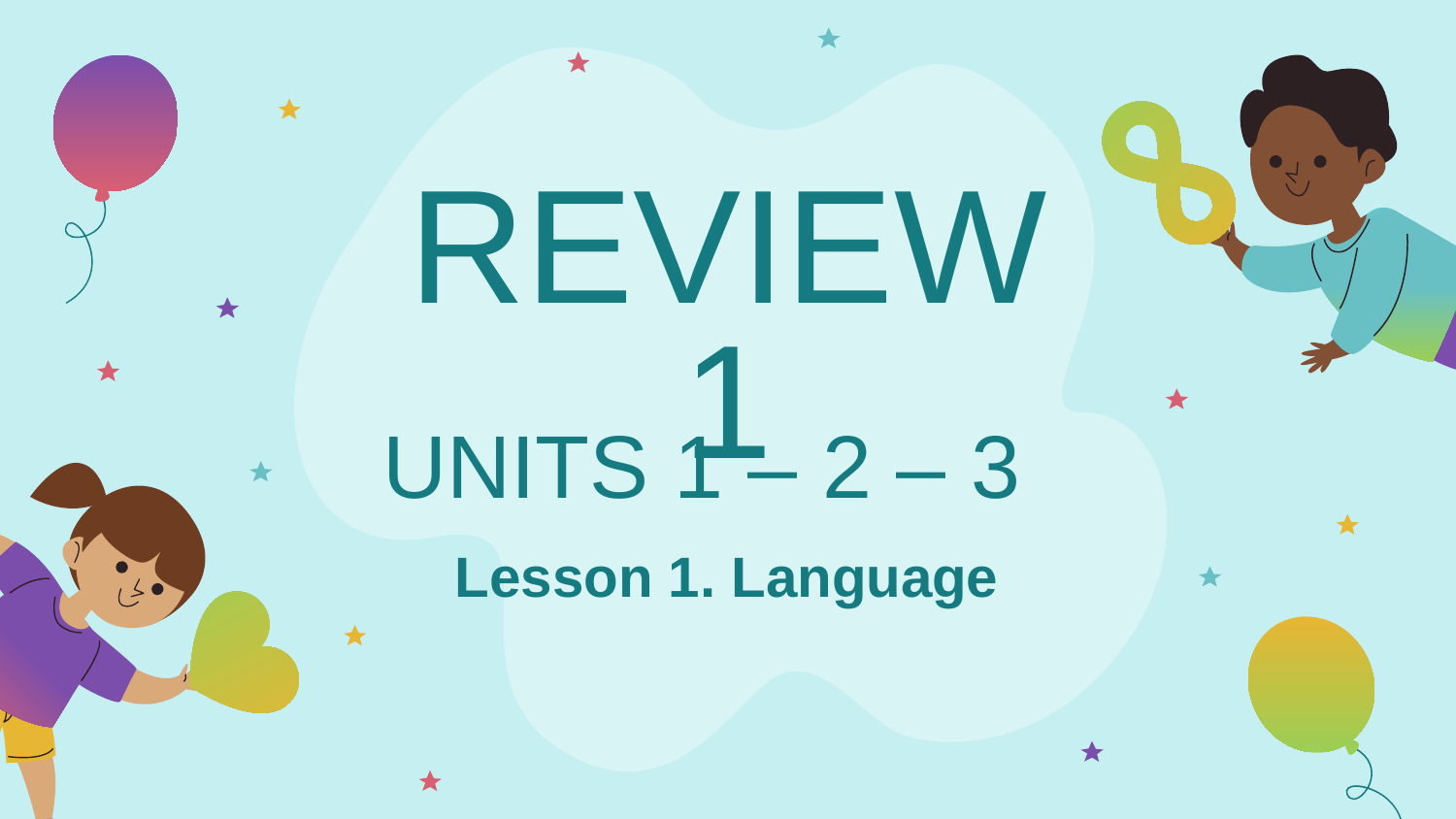

# REVIEW 1
UNITS 1 – 2 – 3

Lesson 1. Language